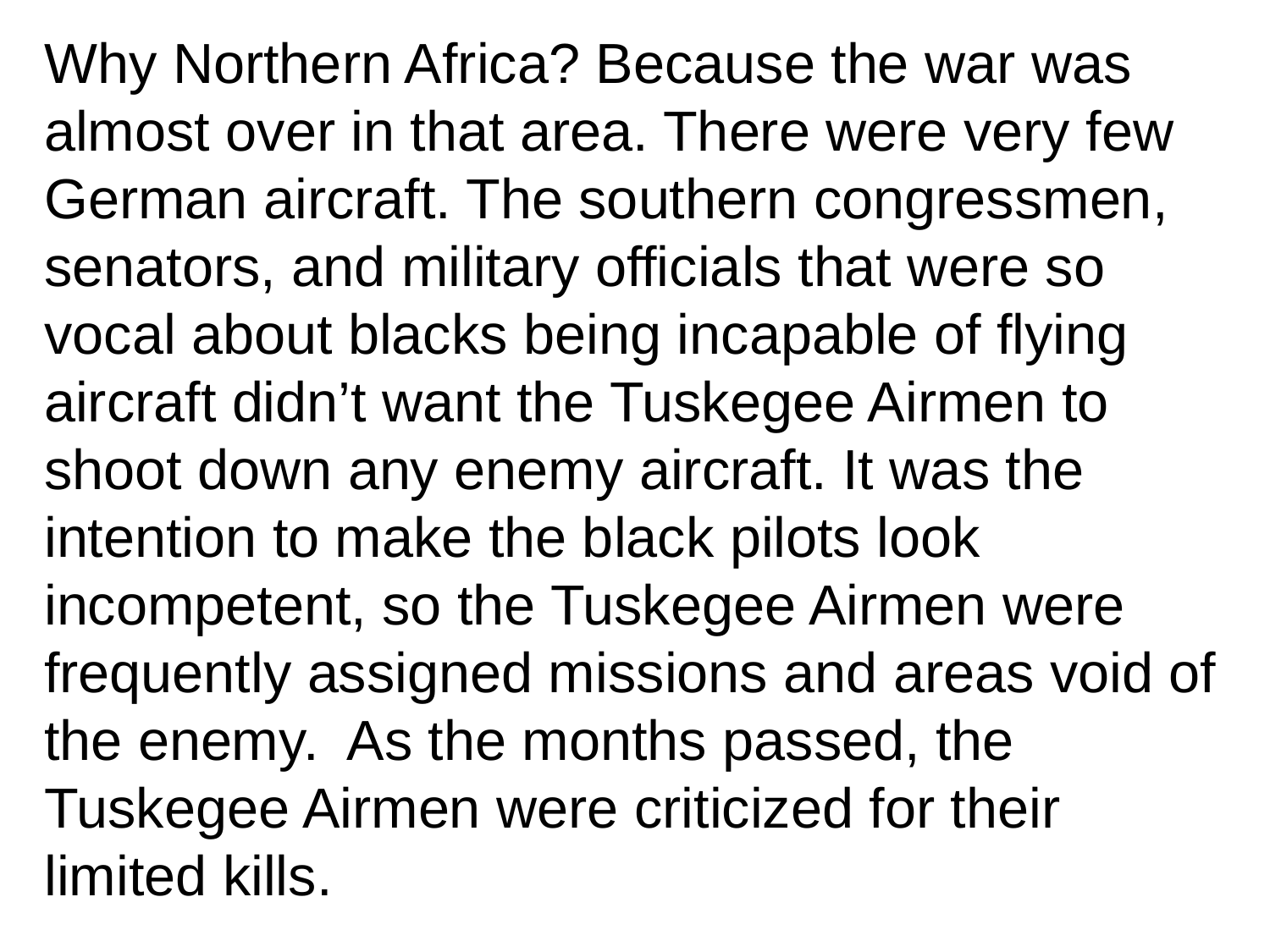

Why Northern Africa? Because the war was almost over in that area. There were very few German aircraft. The southern congressmen, senators, and military officials that were so vocal about blacks being incapable of flying aircraft didn’t want the Tuskegee Airmen to shoot down any enemy aircraft. It was the intention to make the black pilots look incompetent, so the Tuskegee Airmen were frequently assigned missions and areas void of the enemy.  As the months passed, the Tuskegee Airmen were criticized for their limited kills.